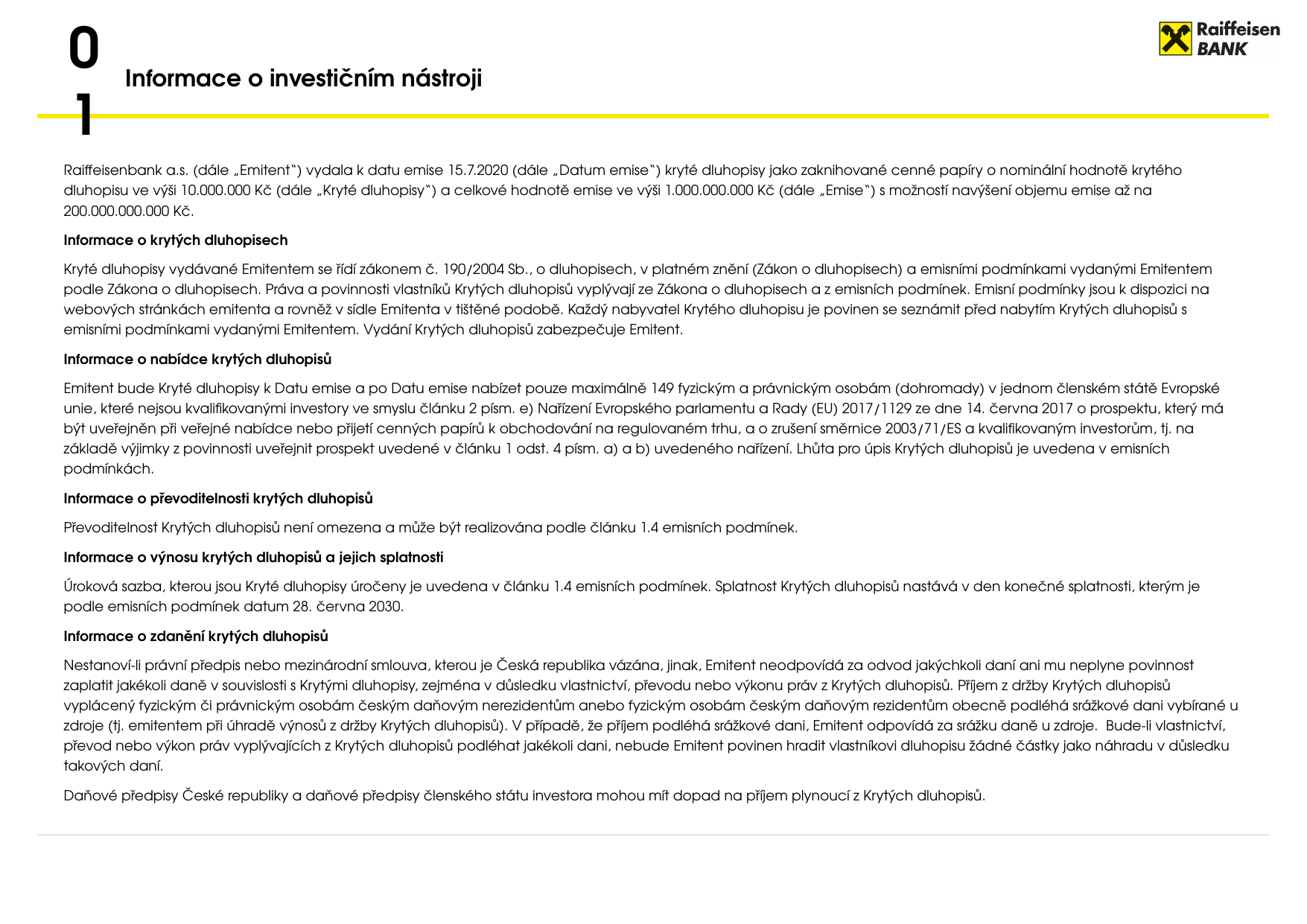

01
# Informace o investičním nástroji
Raiffeisenbank a.s. (dále „Emitent“) vydala k datu emise 15.7.2020 (dále „Datum emise“) kryté dluhopisy jako zaknihované cenné papíry o nominální hodnotě krytého dluhopisu ve výši 10.000.000 Kč (dále „Kryté dluhopisy“) a celkové hodnotě emise ve výši 1.000.000.000 Kč (dále „Emise“) s možností navýšení objemu emise až na 200.000.000.000 Kč.
Informace o krytých dluhopisech
Kryté dluhopisy vydávané Emitentem se řídí zákonem č. 190/2004 Sb., o dluhopisech, v platném znění (Zákon o dluhopisech) a emisními podmínkami vydanými Emitentem podle Zákona o dluhopisech. Práva a povinnosti vlastníků Krytých dluhopisů vyplývají ze Zákona o dluhopisech a z emisních podmínek. Emisní podmínky jsou k dispozici na webových stránkách emitenta a rovněž v sídle Emitenta v tištěné podobě. Každý nabyvatel Krytého dluhopisu je povinen se seznámit před nabytím Krytých dluhopisů s emisními podmínkami vydanými Emitentem. Vydání Krytých dluhopisů zabezpečuje Emitent.
Informace o nabídce krytých dluhopisů
Emitent bude Kryté dluhopisy k Datu emise a po Datu emise nabízet pouze maximálně 149 fyzickým a právnickým osobám (dohromady) v jednom členském státě Evropské unie, které nejsou kvalifikovanými investory ve smyslu článku 2 písm. e) Nařízení Evropského parlamentu a Rady (EU) 2017/1129 ze dne 14. června 2017 o prospektu, který má být uveřejněn při veřejné nabídce nebo přijetí cenných papírů k obchodování na regulovaném trhu, a o zrušení směrnice 2003/71/ES a kvalifikovaným investorům, tj. na základě výjimky z povinnosti uveřejnit prospekt uvedené v článku 1 odst. 4 písm. a) a b) uvedeného nařízení. Lhůta pro úpis Krytých dluhopisů je uvedena v emisních podmínkách.
Informace o převoditelnosti krytých dluhopisů
Převoditelnost Krytých dluhopisů není omezena a může být realizována podle článku 1.4 emisních podmínek.
Informace o výnosu krytých dluhopisů a jejich splatnosti
Úroková sazba, kterou jsou Kryté dluhopisy úročeny je uvedena v článku 1.4 emisních podmínek. Splatnost Krytých dluhopisů nastává v den konečné splatnosti, kterým je podle emisních podmínek datum 28. června 2030.
Informace o zdanění krytých dluhopisů
Nestanoví-li právní předpis nebo mezinárodní smlouva, kterou je Česká republika vázána, jinak, Emitent neodpovídá za odvod jakýchkoli daní ani mu neplyne povinnost zaplatit jakékoli daně v souvislosti s Krytými dluhopisy, zejména v důsledku vlastnictví, převodu nebo výkonu práv z Krytých dluhopisů. Příjem z držby Krytých dluhopisů vyplácený fyzickým či právnickým osobám českým daňovým nerezidentům anebo fyzickým osobám českým daňovým rezidentům obecně podléhá srážkové dani vybírané u zdroje (tj. emitentem při úhradě výnosů z držby Krytých dluhopisů). V případě, že příjem podléhá srážkové dani, Emitent odpovídá za srážku daně u zdroje.  Bude-li vlastnictví, převod nebo výkon práv vyplývajících z Krytých dluhopisů podléhat jakékoli dani, nebude Emitent povinen hradit vlastníkovi dluhopisu žádné částky jako náhradu v důsledku takových daní.
Daňové předpisy České republiky a daňové předpisy členského státu investora mohou mít dopad na příjem plynoucí z Krytých dluhopisů.

10/5/2020